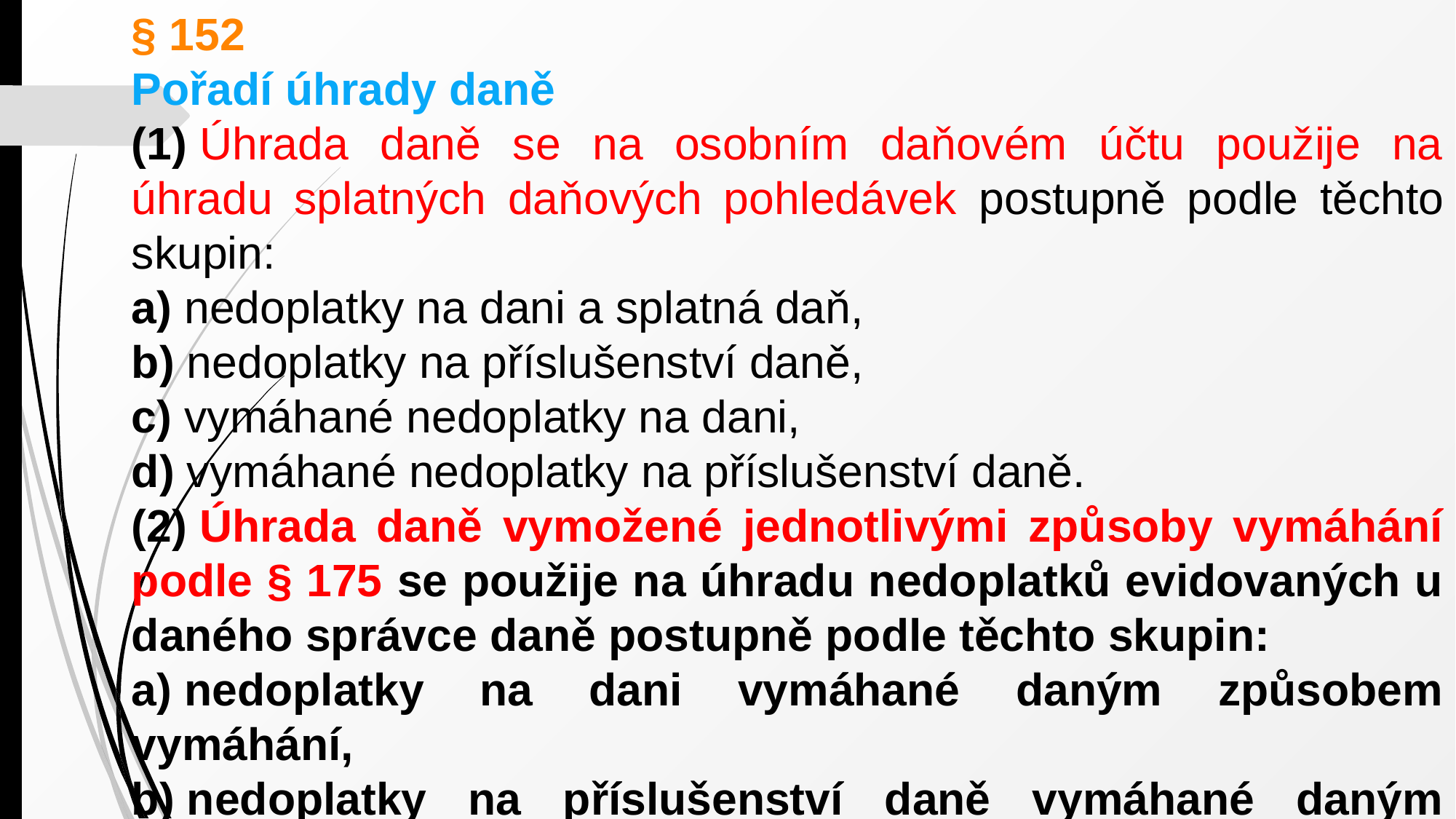

§ 152
Pořadí úhrady daně
(1) Úhrada daně se na osobním daňovém účtu použije na úhradu splatných daňových pohledávek postupně podle těchto skupin:
a) nedoplatky na dani a splatná daň,
b) nedoplatky na příslušenství daně,
c) vymáhané nedoplatky na dani,
d) vymáhané nedoplatky na příslušenství daně.
(2) Úhrada daně vymožené jednotlivými způsoby vymáhání podle § 175 se použije na úhradu nedoplatků evidovaných u daného správce daně postupně podle těchto skupin:
a) nedoplatky na dani vymáhané daným způsobem vymáhání,
b) nedoplatky na příslušenství daně vymáhané daným způsobem vymáhání.